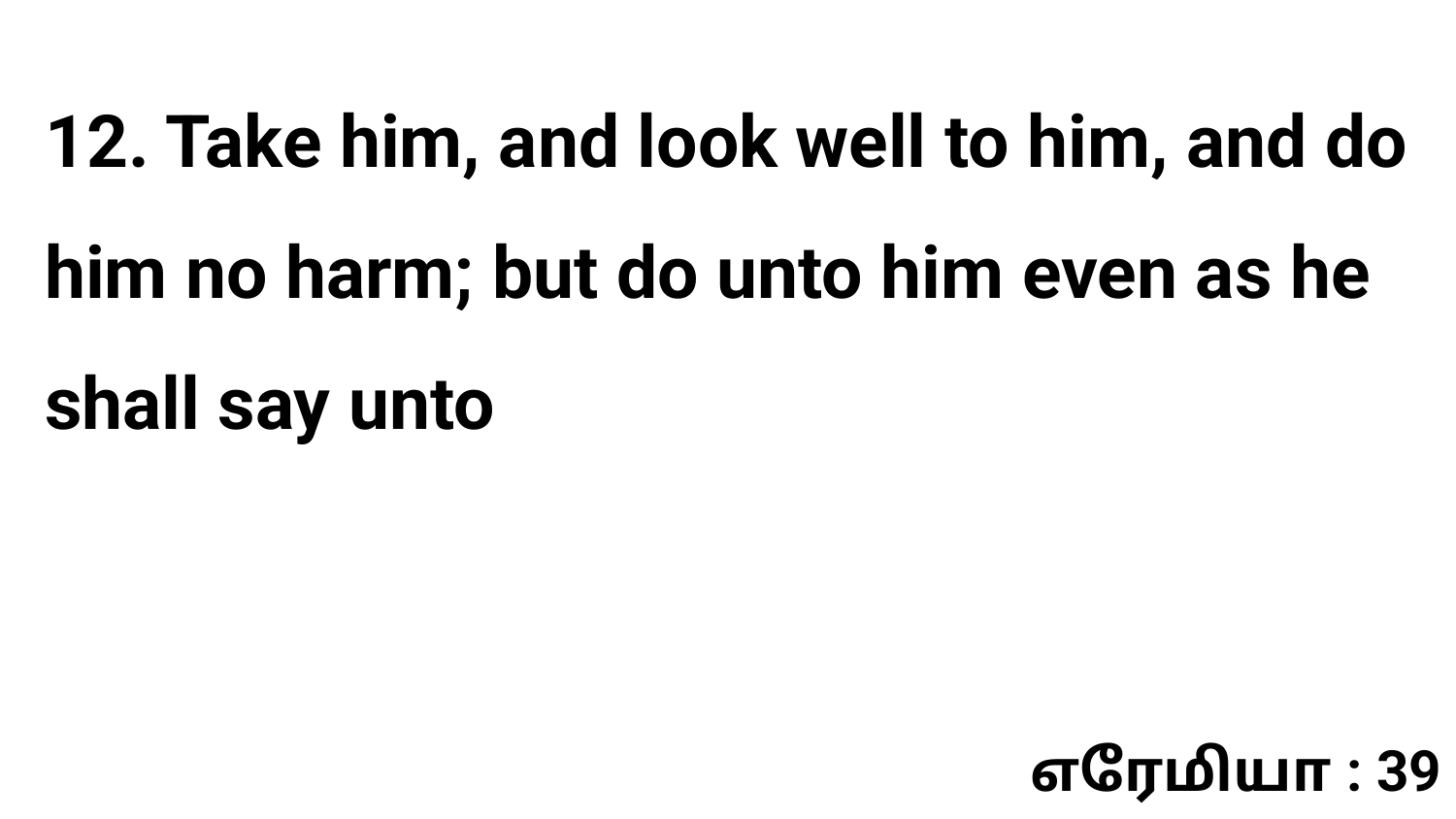

12. Take him, and look well to him, and do him no harm; but do unto him even as he shall say unto
எரேமியா : 39